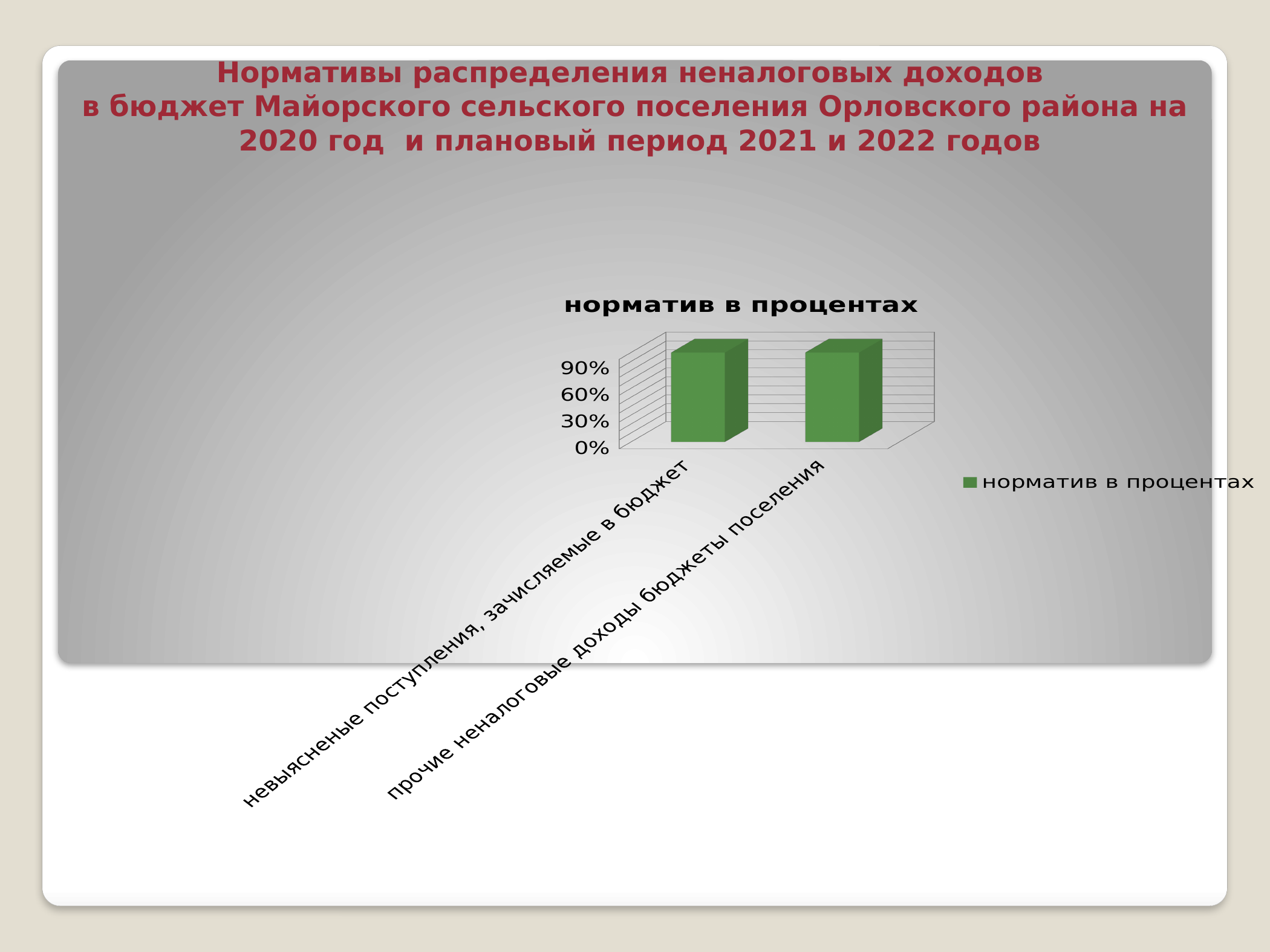

# Нормативы распределения неналоговых доходов в бюджет Майорского сельского поселения Орловского района на 2020 год  и плановый период 2021 и 2022 годов

[unsupported chart]